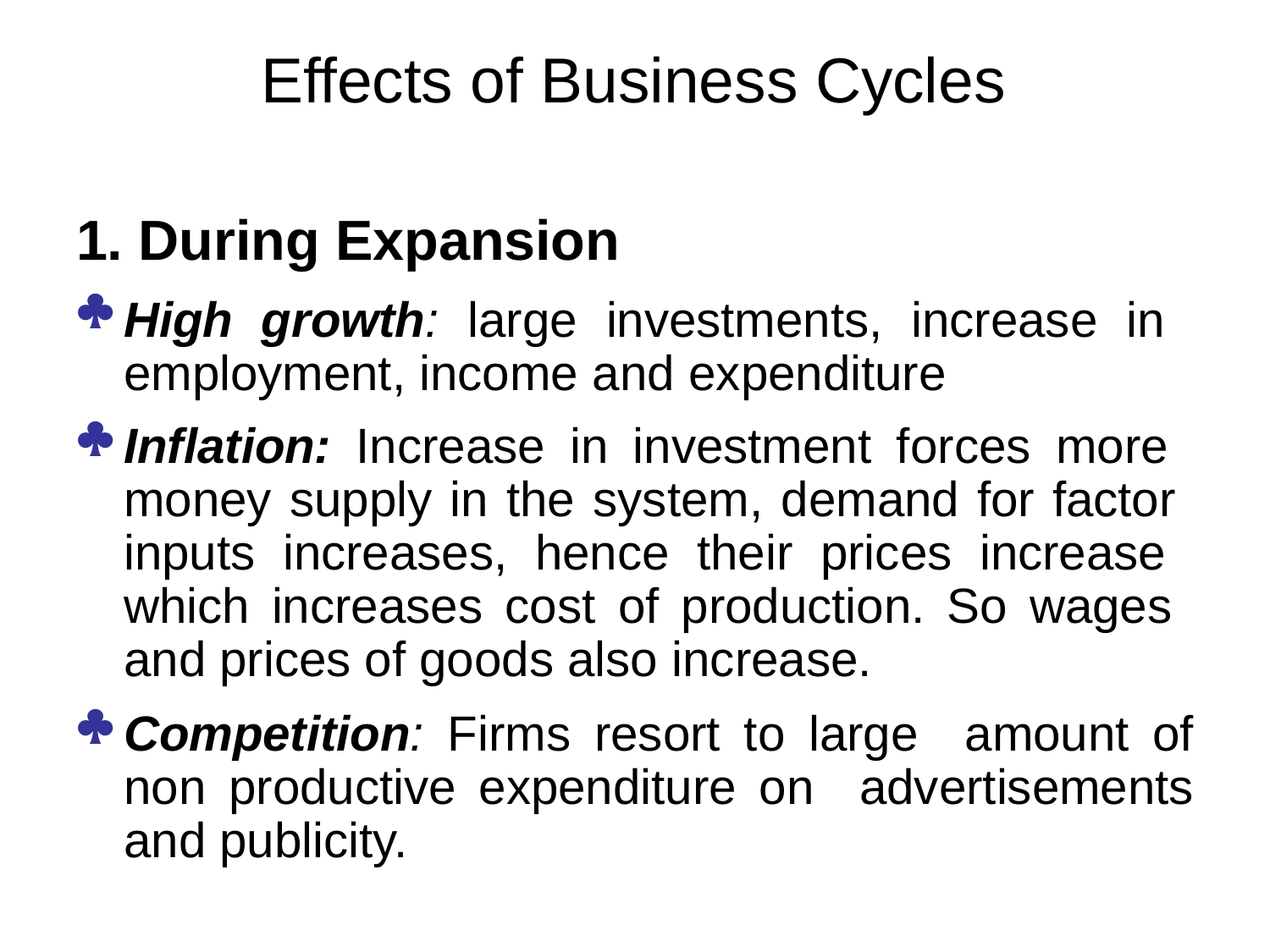

# Effects of Business Cycles
1. During Expansion
High growth: large investments, increase in  employment, income and expenditure
Inflation: Increase in investment forces more  money supply in the system, demand for factor  inputs increases, hence their prices increase  which increases cost of production. So wages  and prices of goods also increase.
Competition: Firms resort to large  amount of non productive expenditure on  advertisements and publicity.